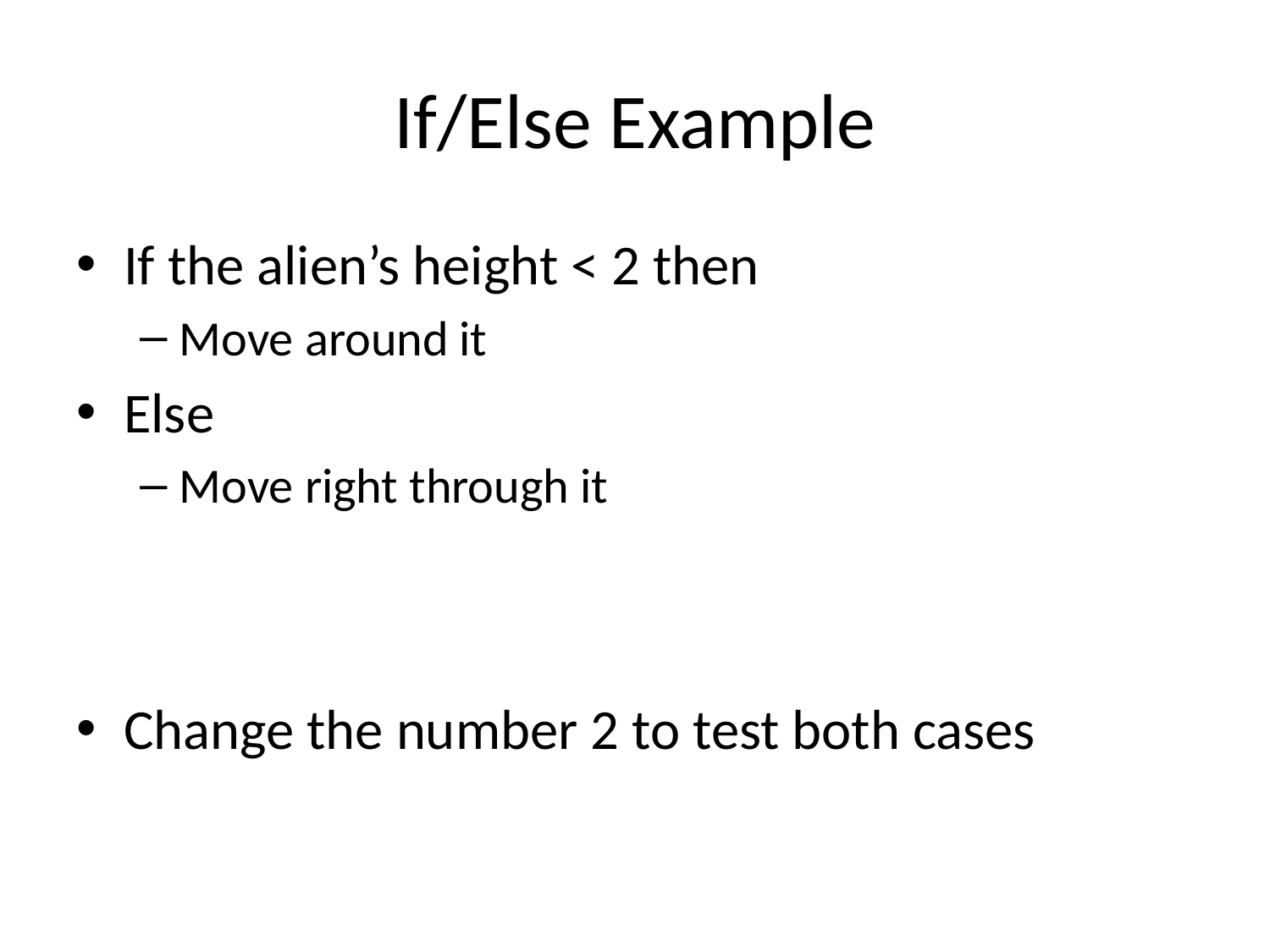

# If/Else Example
If the alien’s height < 2 then
Move around it
Else
Move right through it

Change the number 2 to test both cases